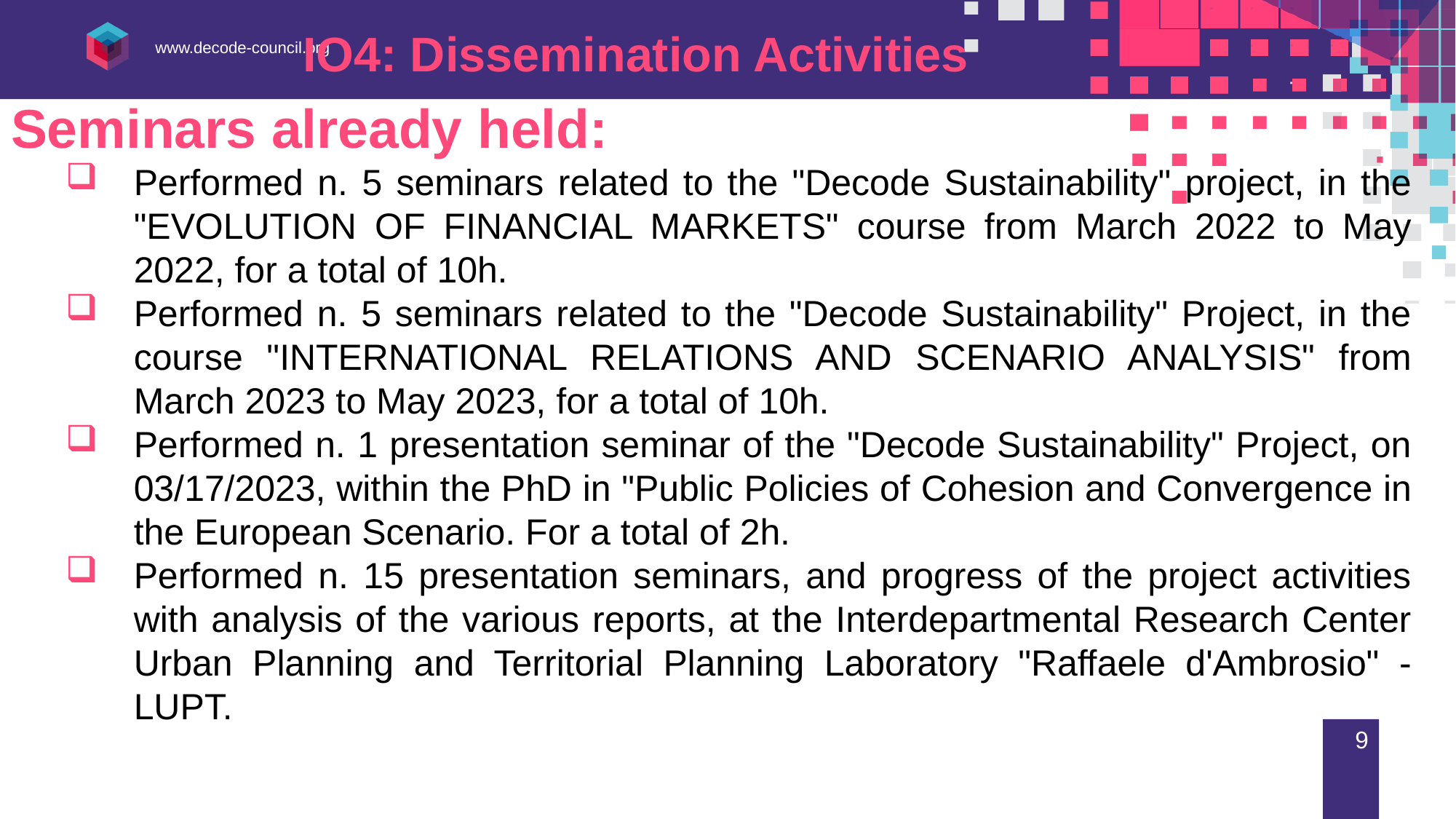

IO4: Dissemination Activities
Seminars already held:
Performed n. 5 seminars related to the "Decode Sustainability" project, in the "EVOLUTION OF FINANCIAL MARKETS" course from March 2022 to May 2022, for a total of 10h.
Performed n. 5 seminars related to the "Decode Sustainability" Project, in the course "INTERNATIONAL RELATIONS AND SCENARIO ANALYSIS" from March 2023 to May 2023, for a total of 10h.
Performed n. 1 presentation seminar of the "Decode Sustainability" Project, on 03/17/2023, within the PhD in "Public Policies of Cohesion and Convergence in the European Scenario. For a total of 2h.
Performed n. 15 presentation seminars, and progress of the project activities with analysis of the various reports, at the Interdepartmental Research Center Urban Planning and Territorial Planning Laboratory "Raffaele d'Ambrosio" - LUPT.